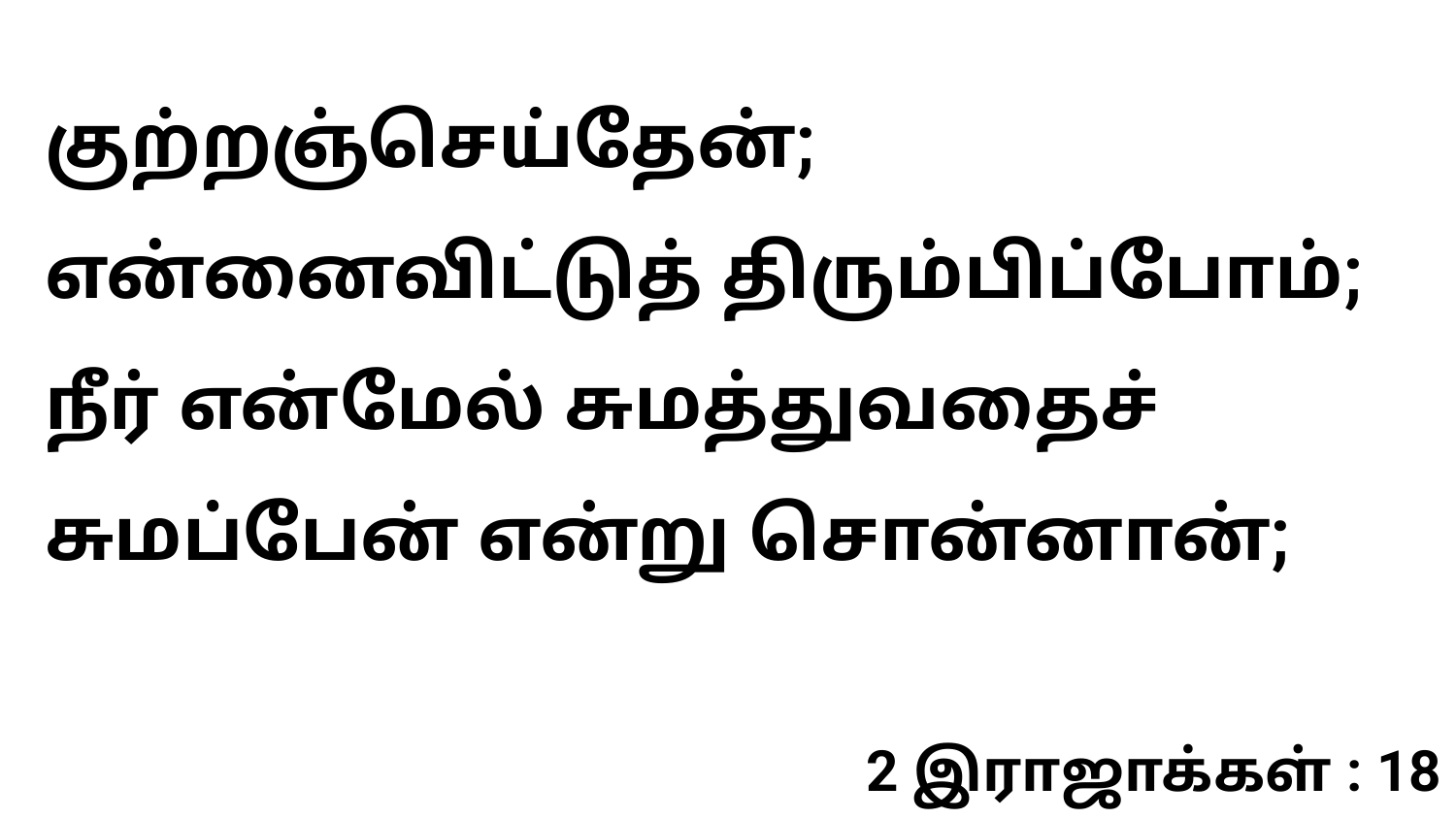

குற்றஞ்செய்தேன்; என்னைவிட்டுத் திரும்பிப்போம்; நீர் என்மேல் சுமத்துவதைச் சுமப்பேன் என்று சொன்னான்;
2 இராஜாக்கள் : 18